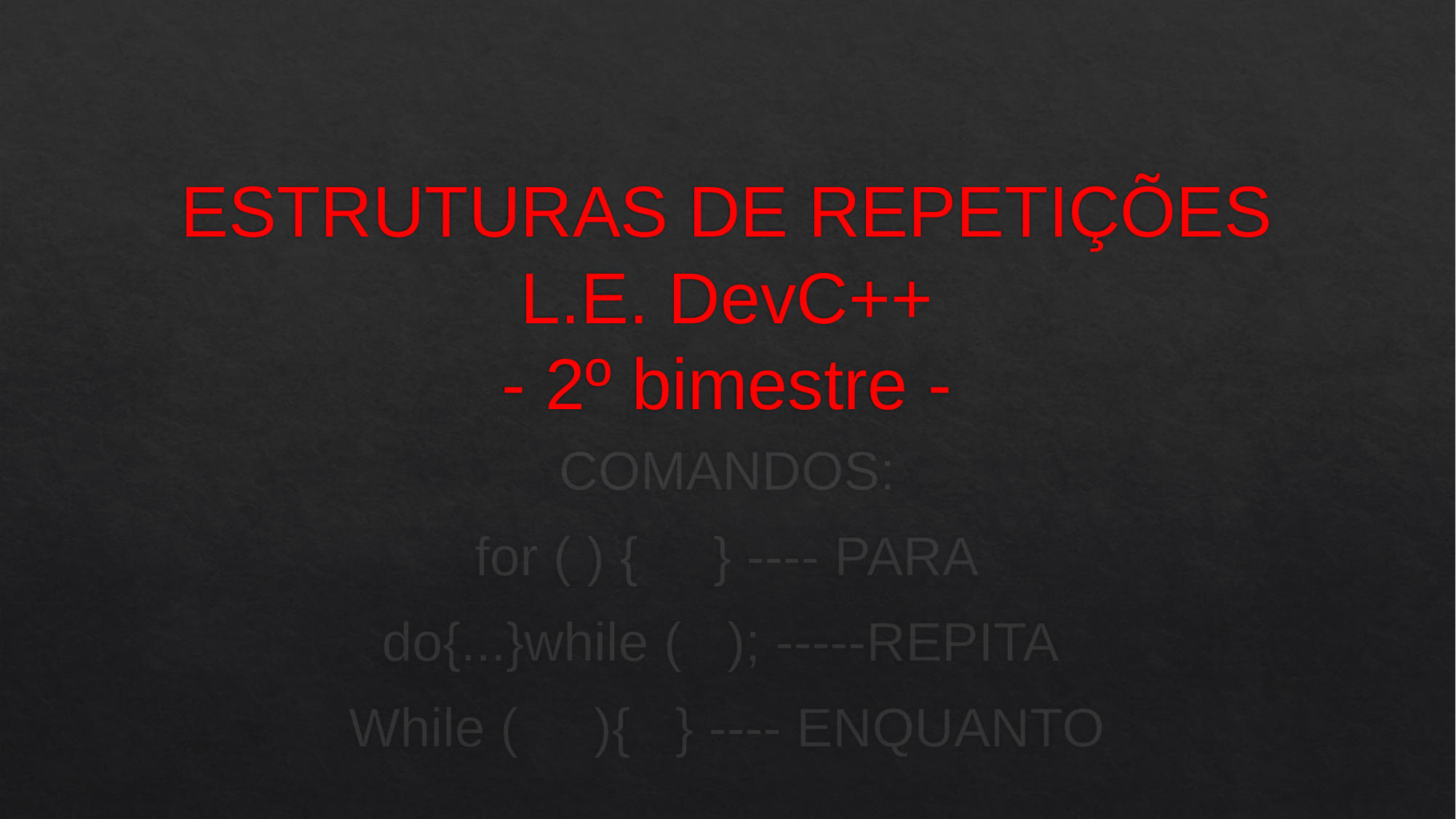

# ESTRUTURAS DE REPETIÇÕES L.E. DevC++ - 2º bimestre -
COMANDOS:
for ( ) {     } ---- PARA
do{...}while (   ); -----REPITA
While (     ){   } ---- ENQUANTO